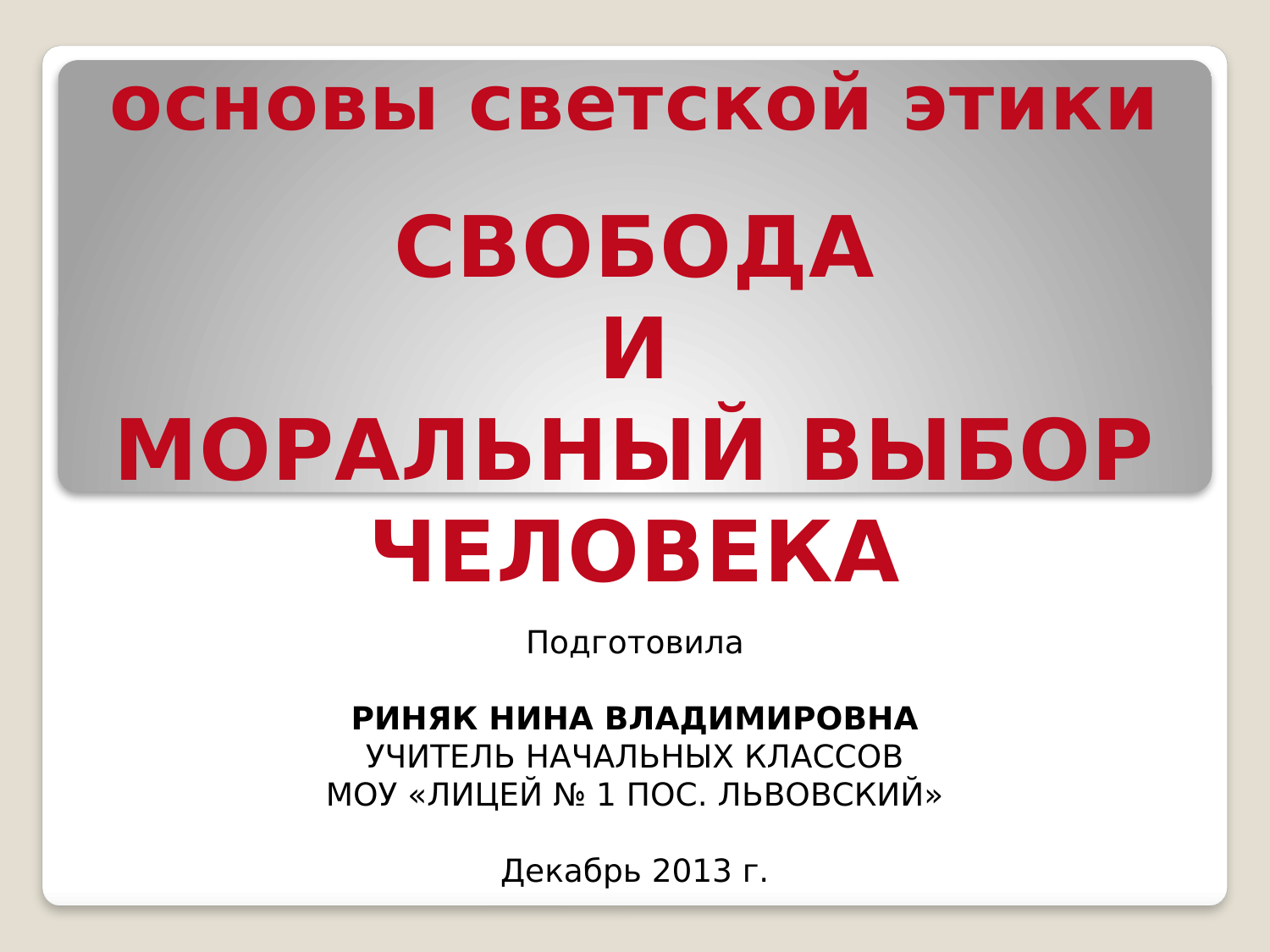

#
основы светской этики
СВОБОДА
И
МОРАЛЬНЫЙ ВЫБОР
ЧЕЛОВЕКА

Подготовила

РИНЯК НИНА ВЛАДИМИРОВНА
УЧИТЕЛЬ НАЧАЛЬНЫХ КЛАССОВ
МОУ «ЛИЦЕЙ № 1 ПОС. ЛЬВОВСКИЙ»

Декабрь 2013 г.